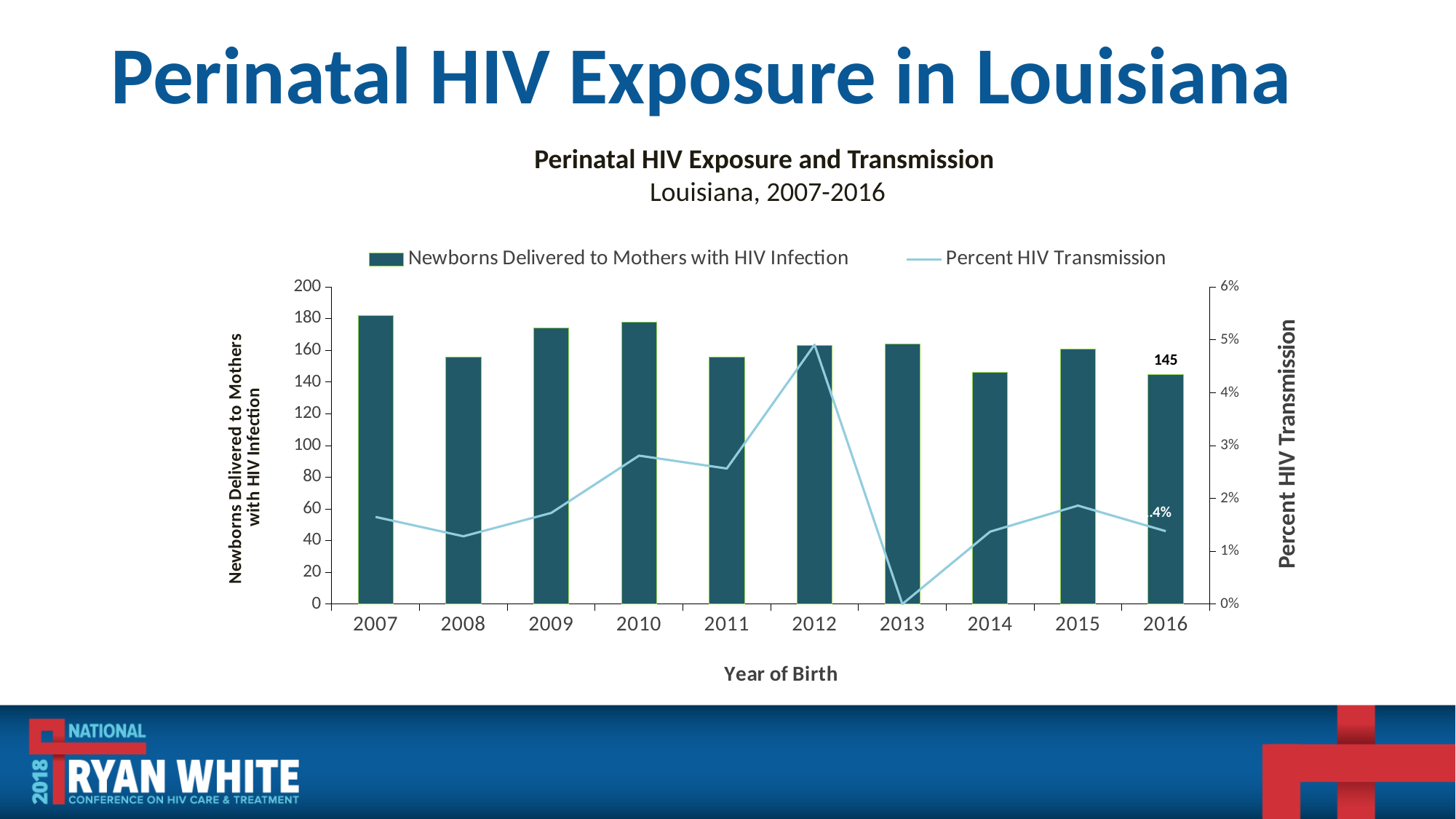

# Perinatal HIV Exposure in Louisiana
Perinatal HIV Exposure and Transmission
Louisiana, 2007-2016

### Chart

| Category | Newborns Delivered to Mothers with HIV Infection | Percent HIV Transmission |
|---|---|---|
| 2007 | 182.0 | 0.016483516483516484 |
| 2008 | 156.0 | 0.01282051282051282 |
| 2009 | 174.0 | 0.017241379310344827 |
| 2010 | 178.0 | 0.028089887640449437 |
| 2011 | 156.0 | 0.02564102564102564 |
| 2012 | 163.0 | 0.049079754601226995 |
| 2013 | 164.0 | 0.0 |
| 2014 | 146.0 | 0.0136986301369863 |
| 2015 | 161.0 | 0.018633540372670808 |
| 2016 | 145.0 | 0.013793103448275862 |